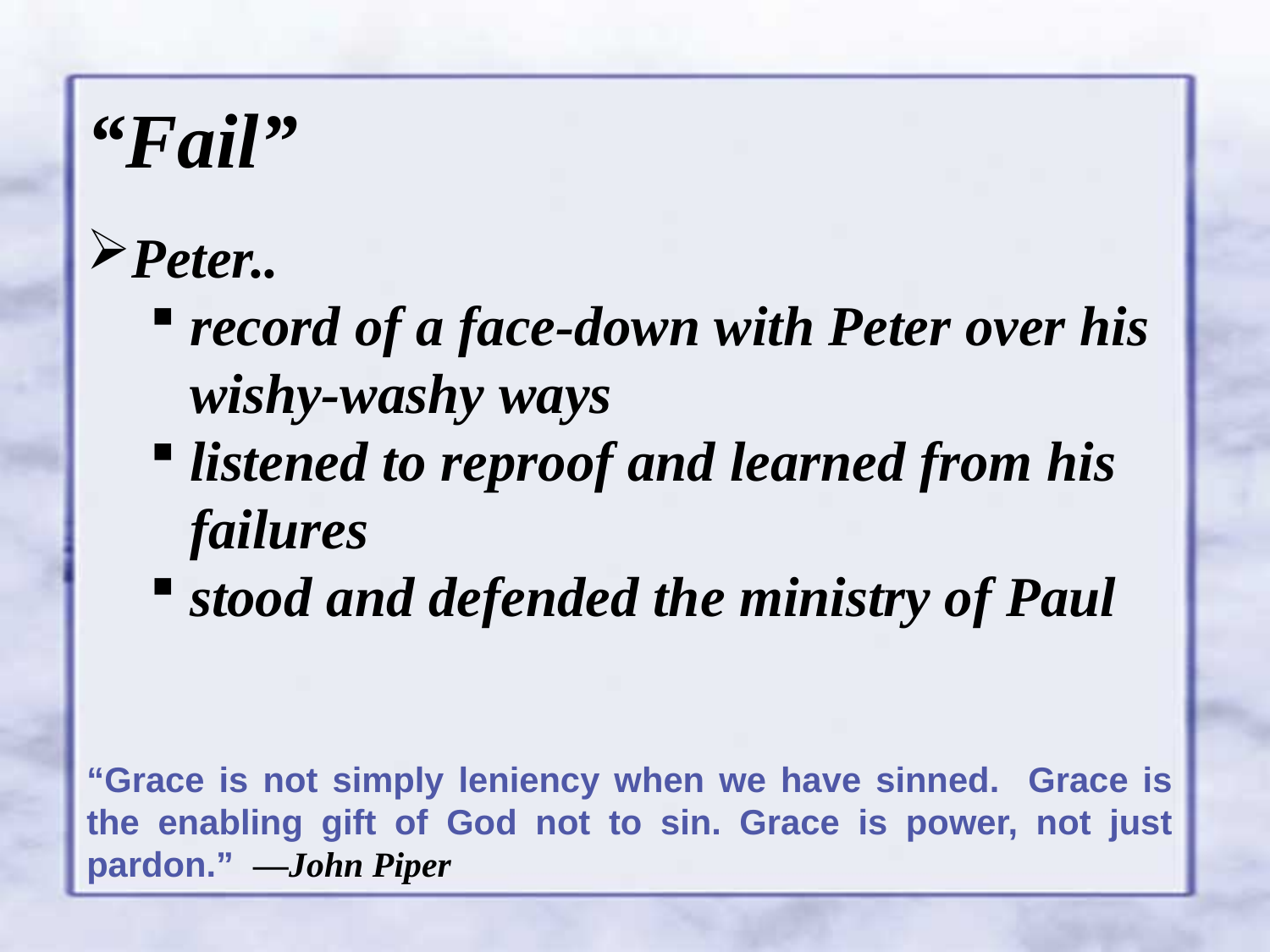

“Fail”

Peter..
record of a face-down with Peter over his wishy-washy ways
listened to reproof and learned from his failures
stood and defended the ministry of Paul

“Grace is not simply leniency when we have sinned.  Grace is the enabling gift of God not to sin. Grace is power, not just pardon.”  —John Piper